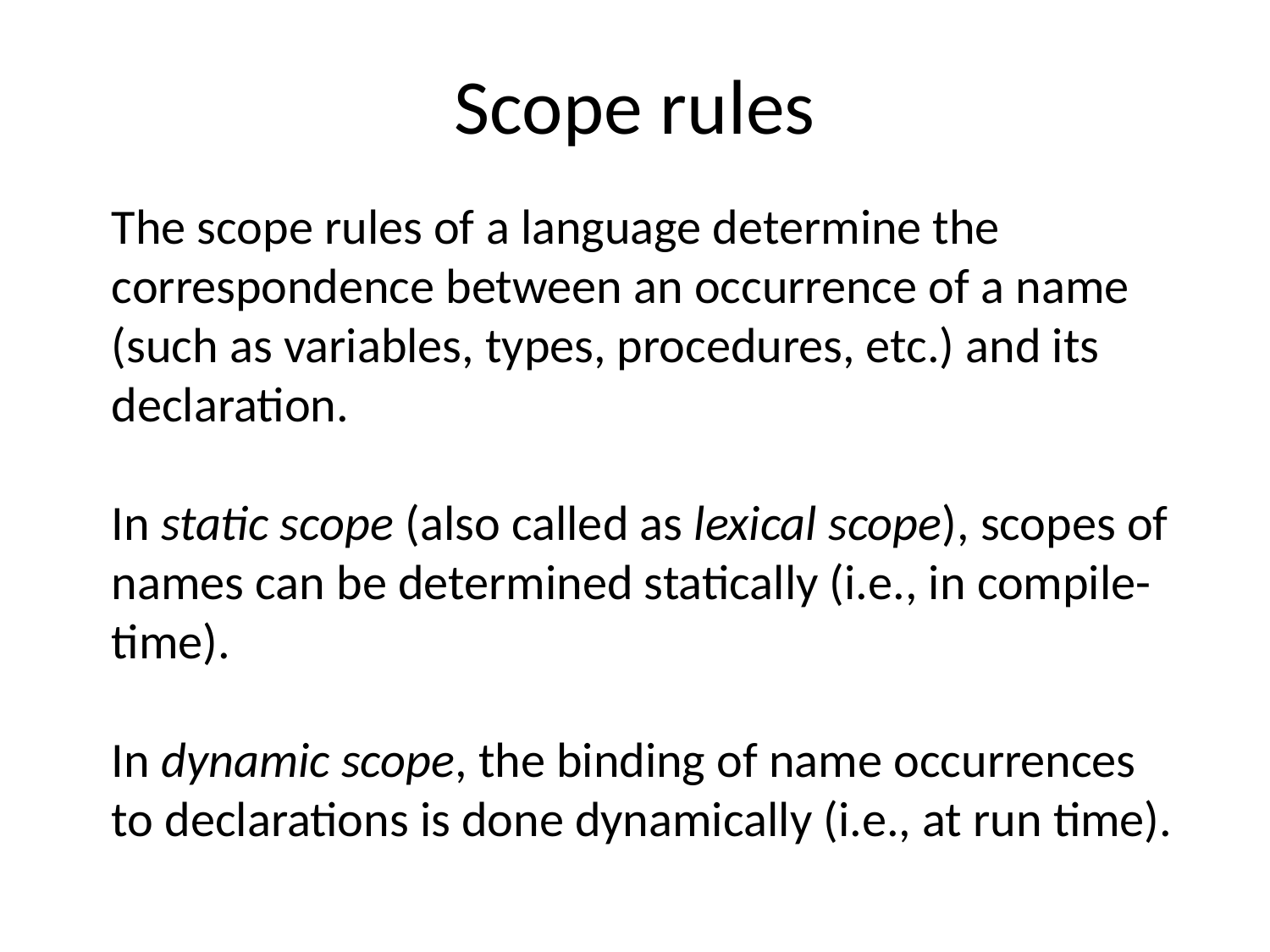

# Scope rules
The scope rules of a language determine the correspondence between an occurrence of a name (such as variables, types, procedures, etc.) and its declaration.

In static scope (also called as lexical scope), scopes of names can be determined statically (i.e., in compile-time).

In dynamic scope, the binding of name occurrences to declarations is done dynamically (i.e., at run time).